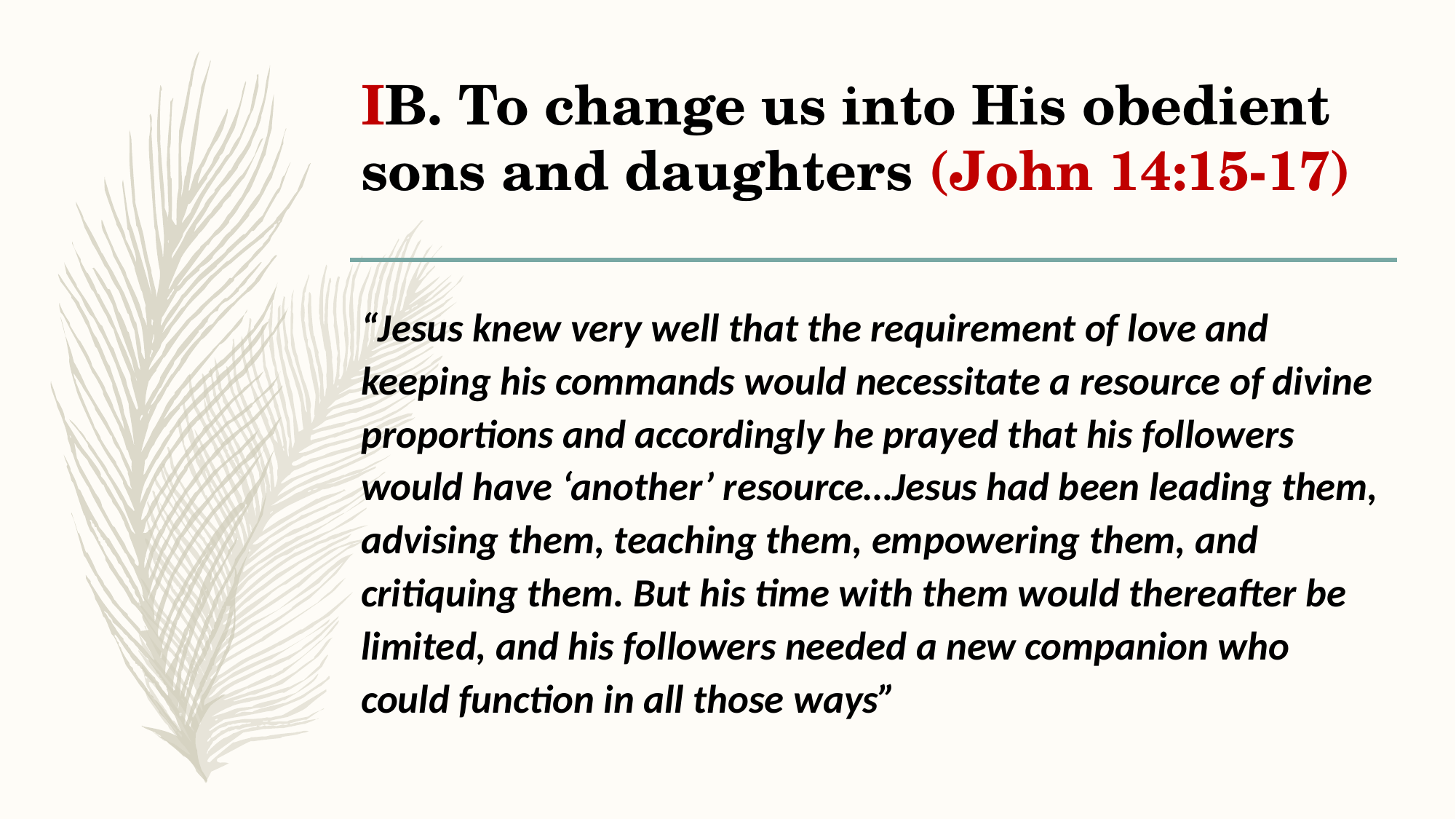

# IB. To change us into His obedient sons and daughters (John 14:15-17)
“Jesus knew very well that the requirement of love and keeping his commands would necessitate a resource of divine proportions and accordingly he prayed that his followers would have ‘another’ resource…Jesus had been leading them, advising them, teaching them, empowering them, and critiquing them. But his time with them would thereafter be limited, and his followers needed a new companion who could function in all those ways”